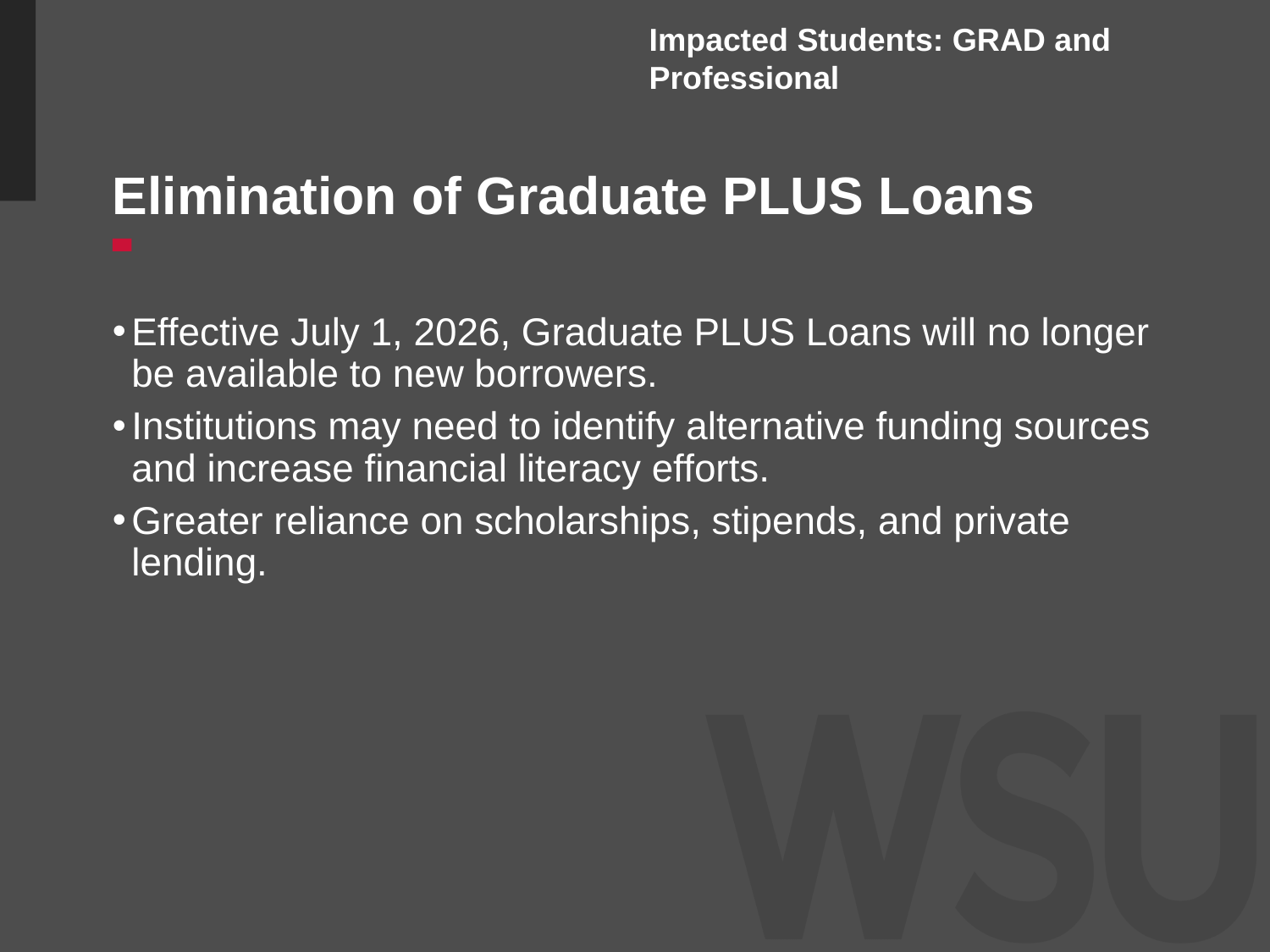

Impacted Students: GRAD and Professional
# Elimination of Graduate PLUS Loans
Effective July 1, 2026, Graduate PLUS Loans will no longer be available to new borrowers.
Institutions may need to identify alternative funding sources and increase financial literacy efforts.
Greater reliance on scholarships, stipends, and private lending.